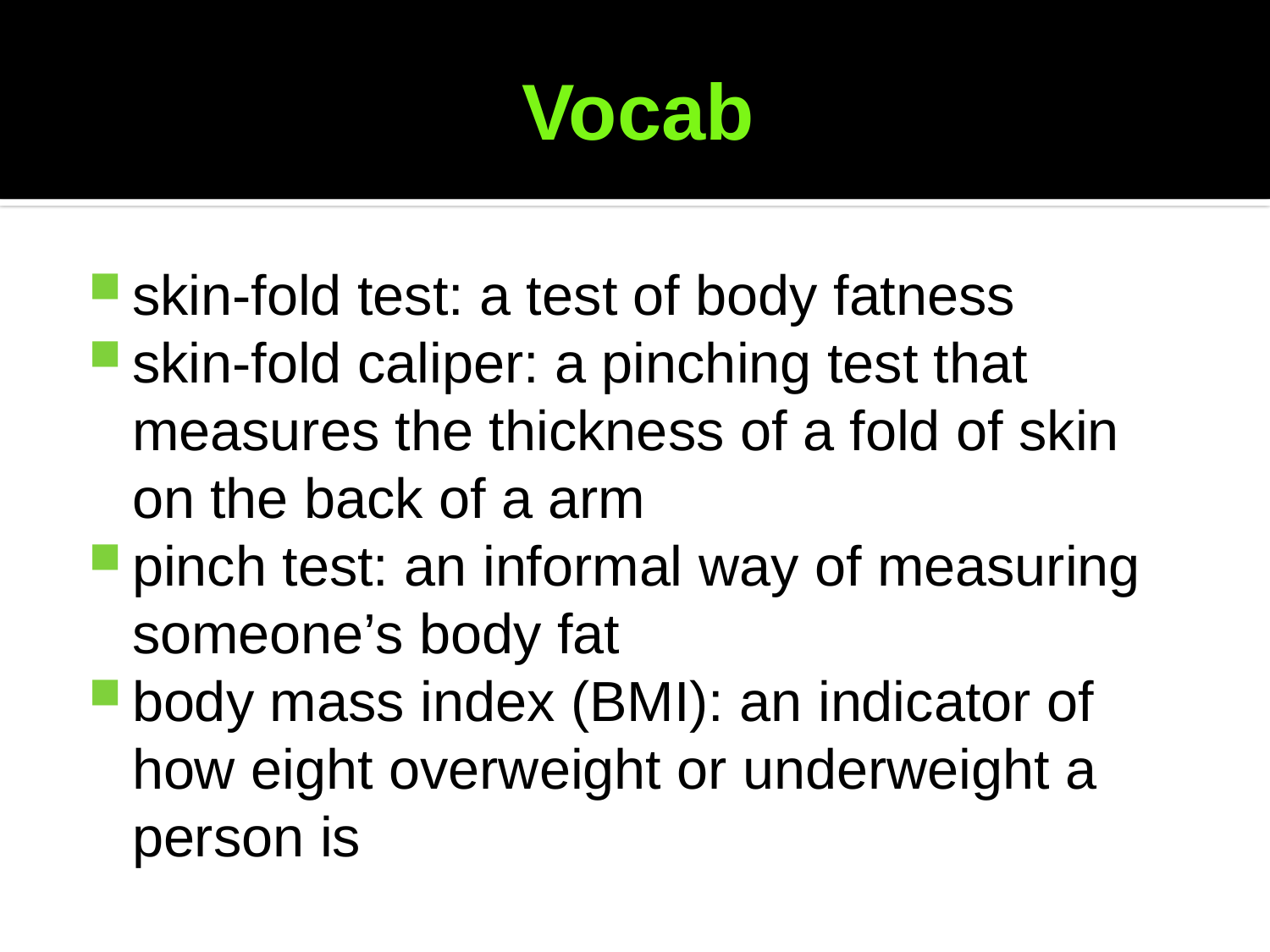

# Vocab
skin-fold test: a test of body fatness
skin-fold caliper: a pinching test that measures the thickness of a fold of skin on the back of a arm
pinch test: an informal way of measuring someone’s body fat
body mass index (BMI): an indicator of how eight overweight or underweight a person is